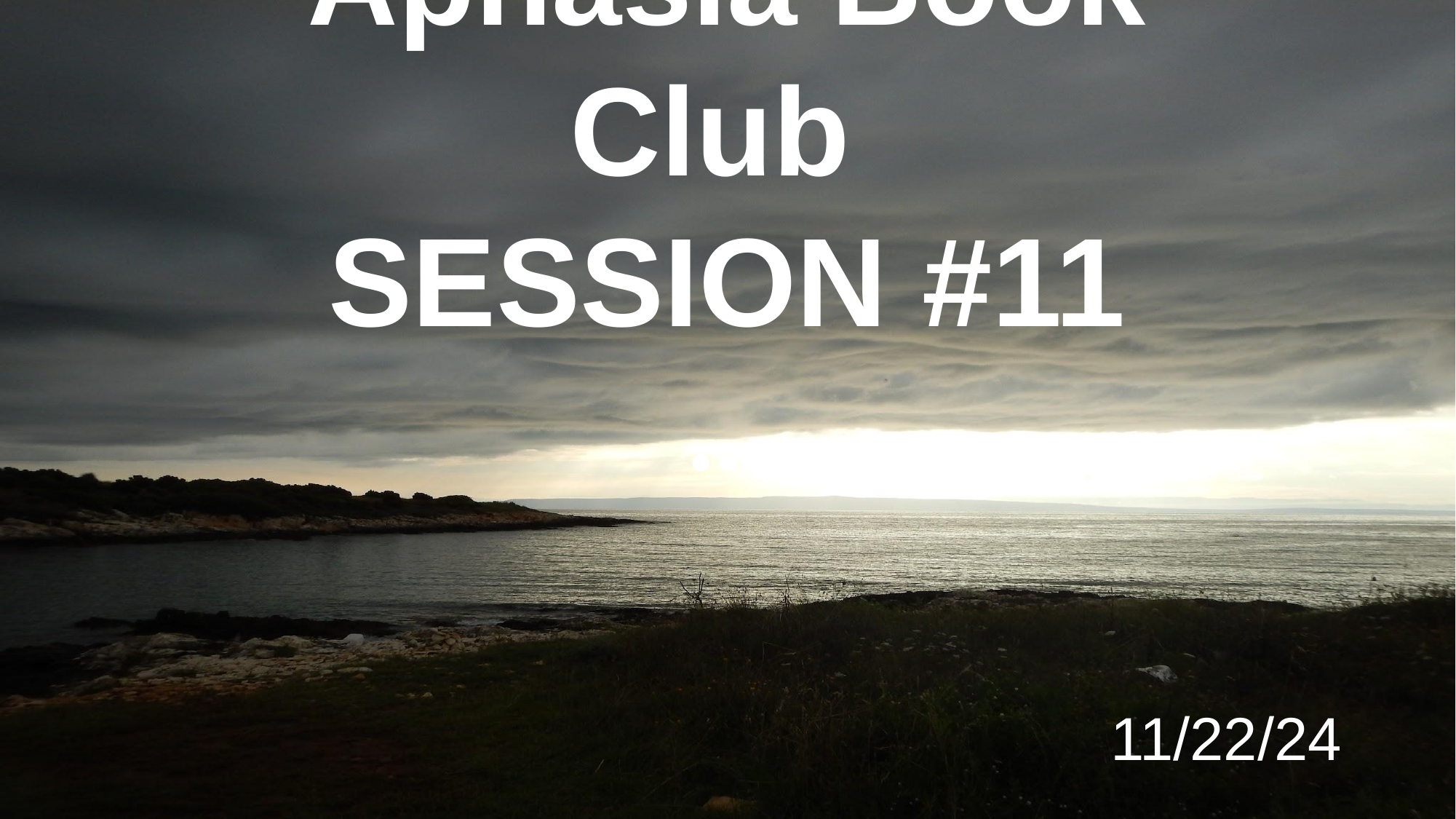

# Aphasia Book Club
SESSION #11
11/22/24